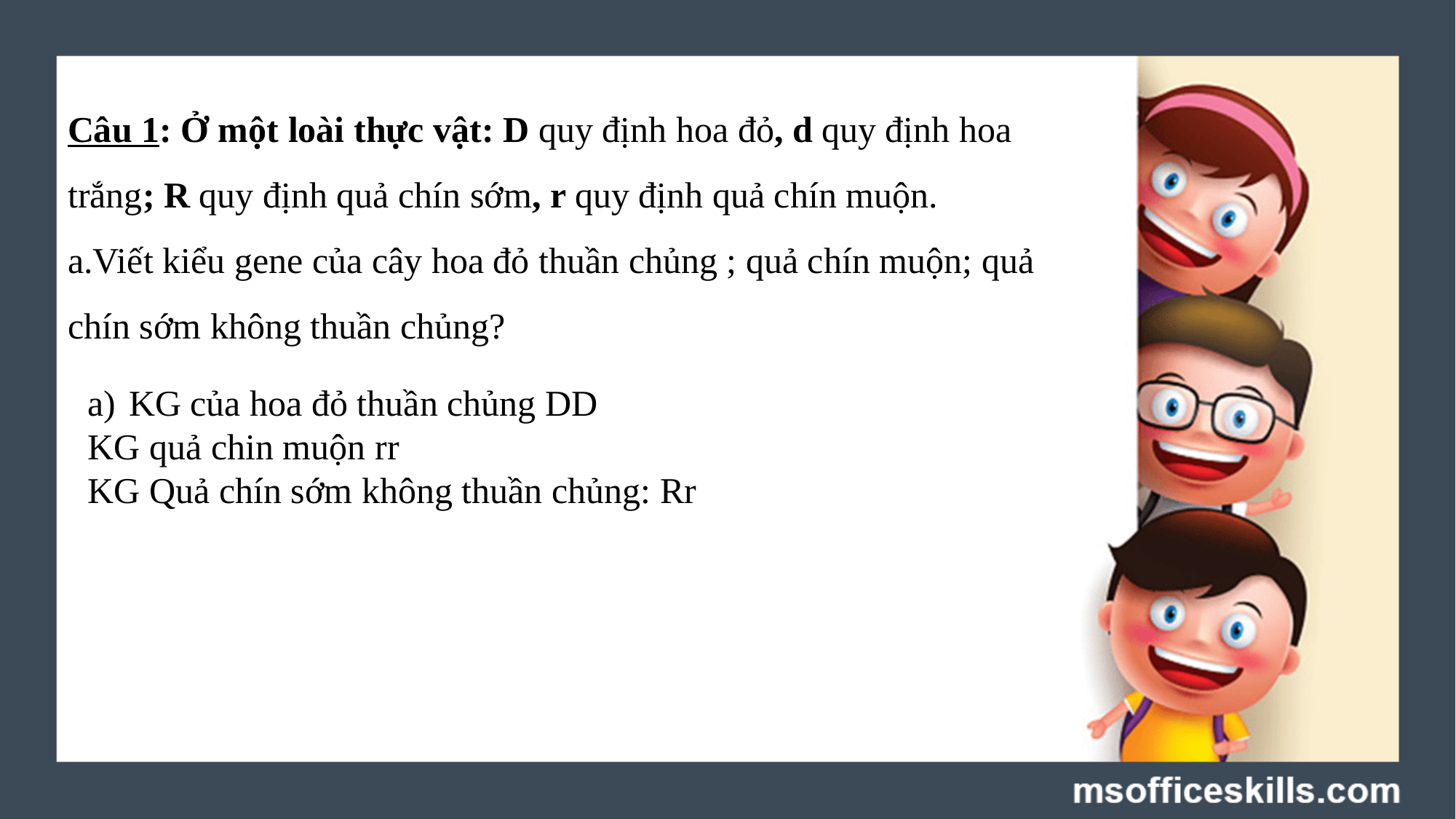

Câu 1: Ở một loài thực vật: D quy định hoa đỏ, d quy định hoa trắng; R quy định quả chín sớm, r quy định quả chín muộn.
a.Viết kiểu gene của cây hoa đỏ thuần chủng ; quả chín muộn; quả chín sớm không thuần chủng?

KG của hoa đỏ thuần chủng DD
KG quả chin muộn rr
KG Quả chín sớm không thuần chủng: Rr